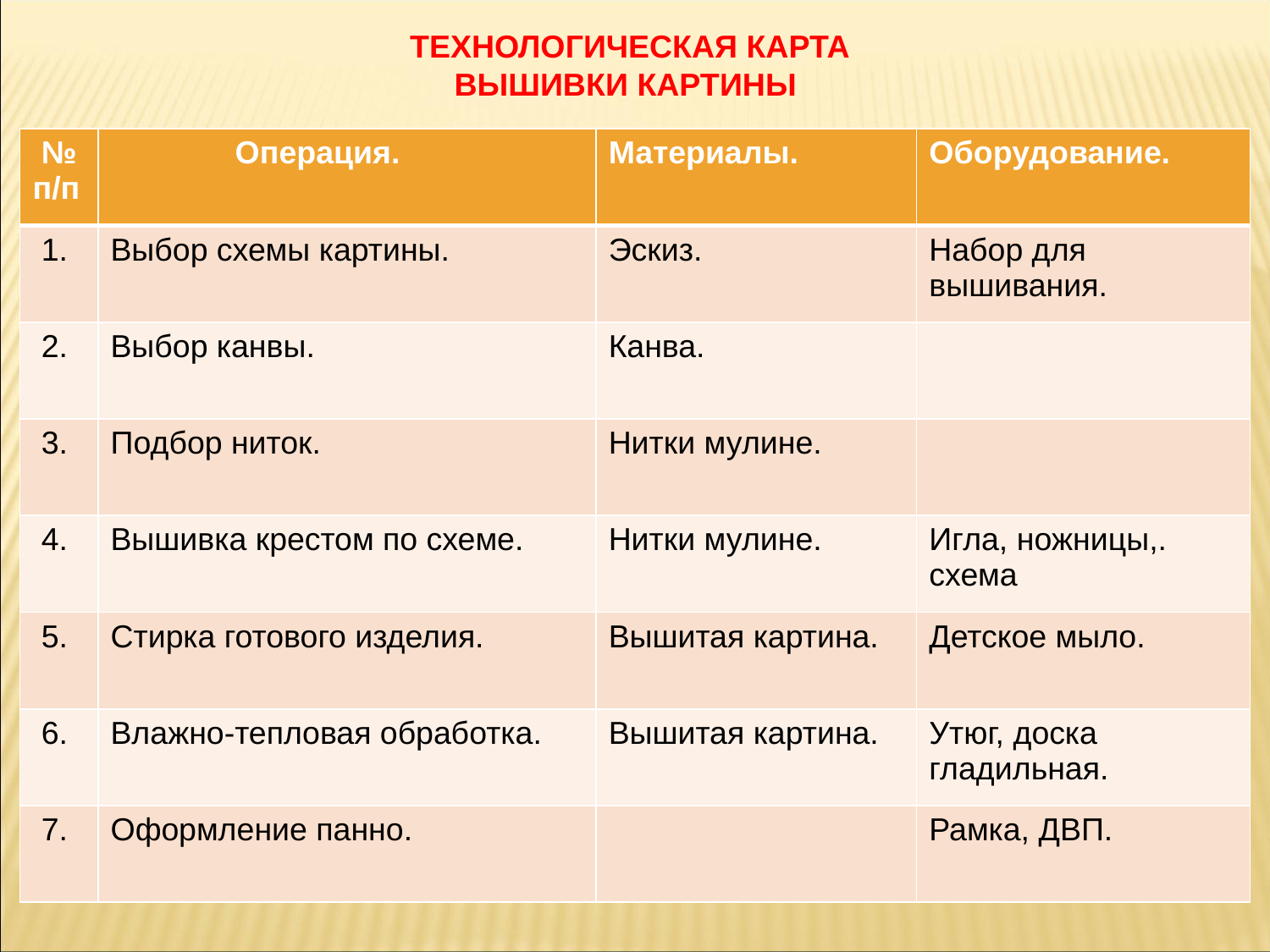

ТЕХНОЛОГИЧЕСКАЯ КАРТА ВЫШИВКИ КАРТИНЫ
| № п/п | Операция. | Материалы. | Оборудование. |
| --- | --- | --- | --- |
| 1. | Выбор схемы картины. | Эскиз. | Набор для вышивания. |
| 2. | Выбор канвы. | Канва. |  |
| 3. | Подбор ниток. | Нитки мулине. |  |
| 4. | Вышивка крестом по схеме. | Нитки мулине. | Игла, ножницы,. схема |
| 5. | Стирка готового изделия. | Вышитая картина. | Детское мыло. |
| 6. | Влажно-тепловая обработка. | Вышитая картина. | Утюг, доска гладильная. |
| 7. | Оформление панно. |  | Рамка, ДВП. |